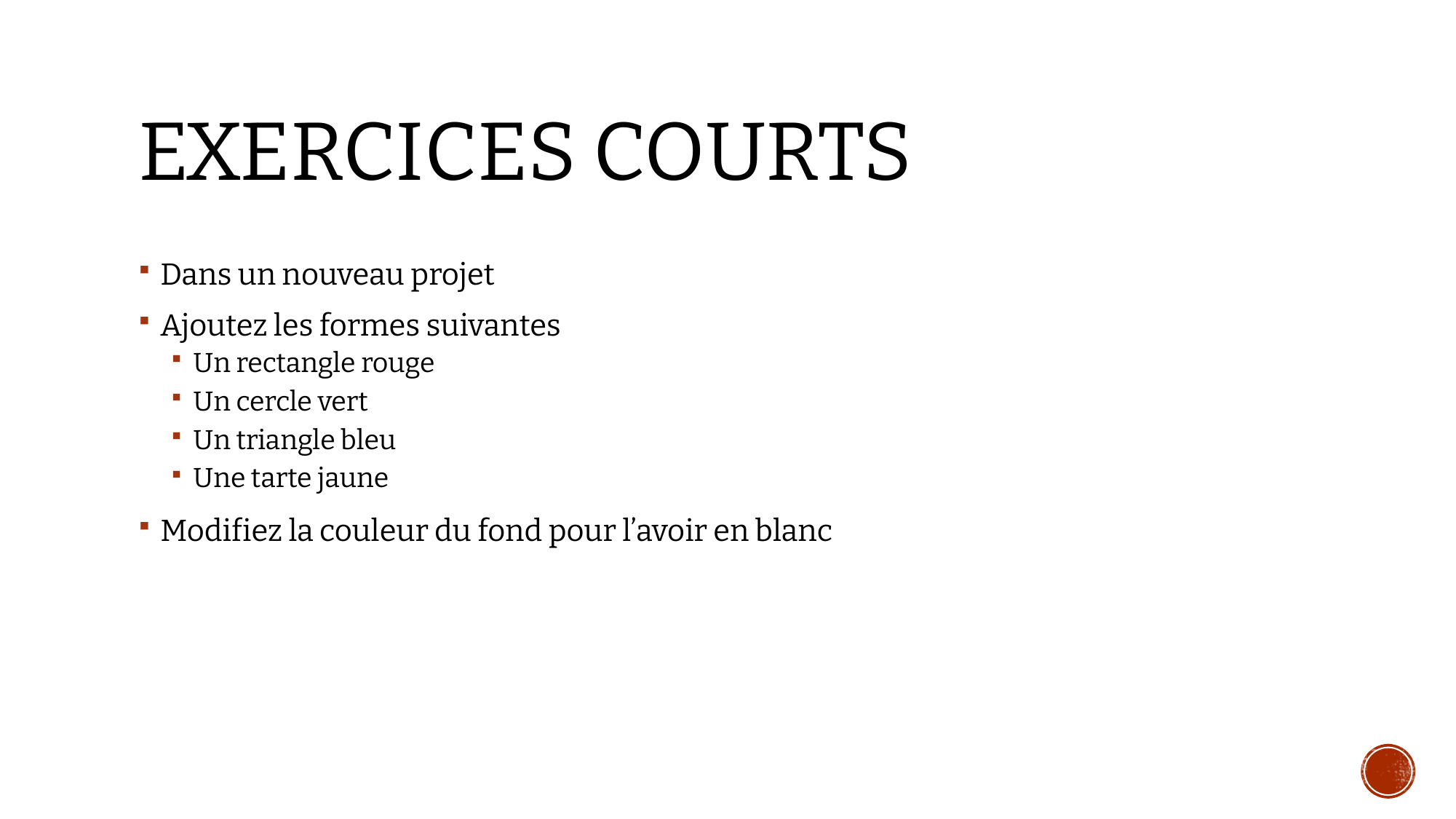

# ExercicEs courts
Dans un nouveau projet
Ajoutez les formes suivantes
Un rectangle rouge
Un cercle vert
Un triangle bleu
Une tarte jaune
Modifiez la couleur du fond pour l’avoir en blanc